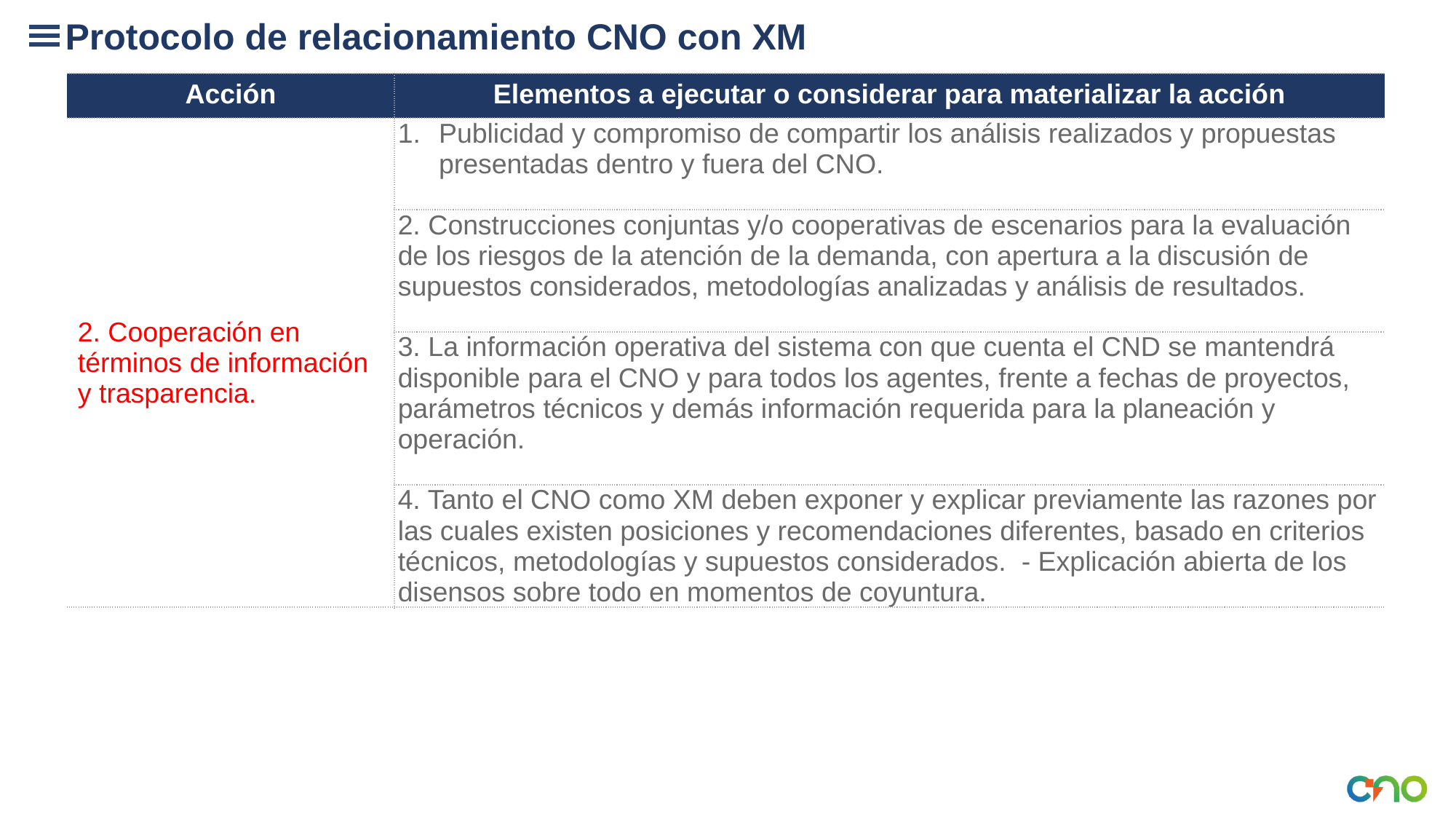

Protocolo de relacionamiento CNO con XM
| Acción | Elementos a ejecutar o considerar para materializar la acción |
| --- | --- |
| 2. Cooperación en términos de información y trasparencia. | Publicidad y compromiso de compartir los análisis realizados y propuestas presentadas dentro y fuera del CNO. |
|  | 2. Construcciones conjuntas y/o cooperativas de escenarios para la evaluación de los riesgos de la atención de la demanda, con apertura a la discusión de supuestos considerados, metodologías analizadas y análisis de resultados. |
|  | 3. La información operativa del sistema con que cuenta el CND se mantendrá disponible para el CNO y para todos los agentes, frente a fechas de proyectos, parámetros técnicos y demás información requerida para la planeación y operación. |
|  | 4. Tanto el CNO como XM deben exponer y explicar previamente las razones por las cuales existen posiciones y recomendaciones diferentes, basado en criterios técnicos, metodologías y supuestos considerados. - Explicación abierta de los disensos sobre todo en momentos de coyuntura. |